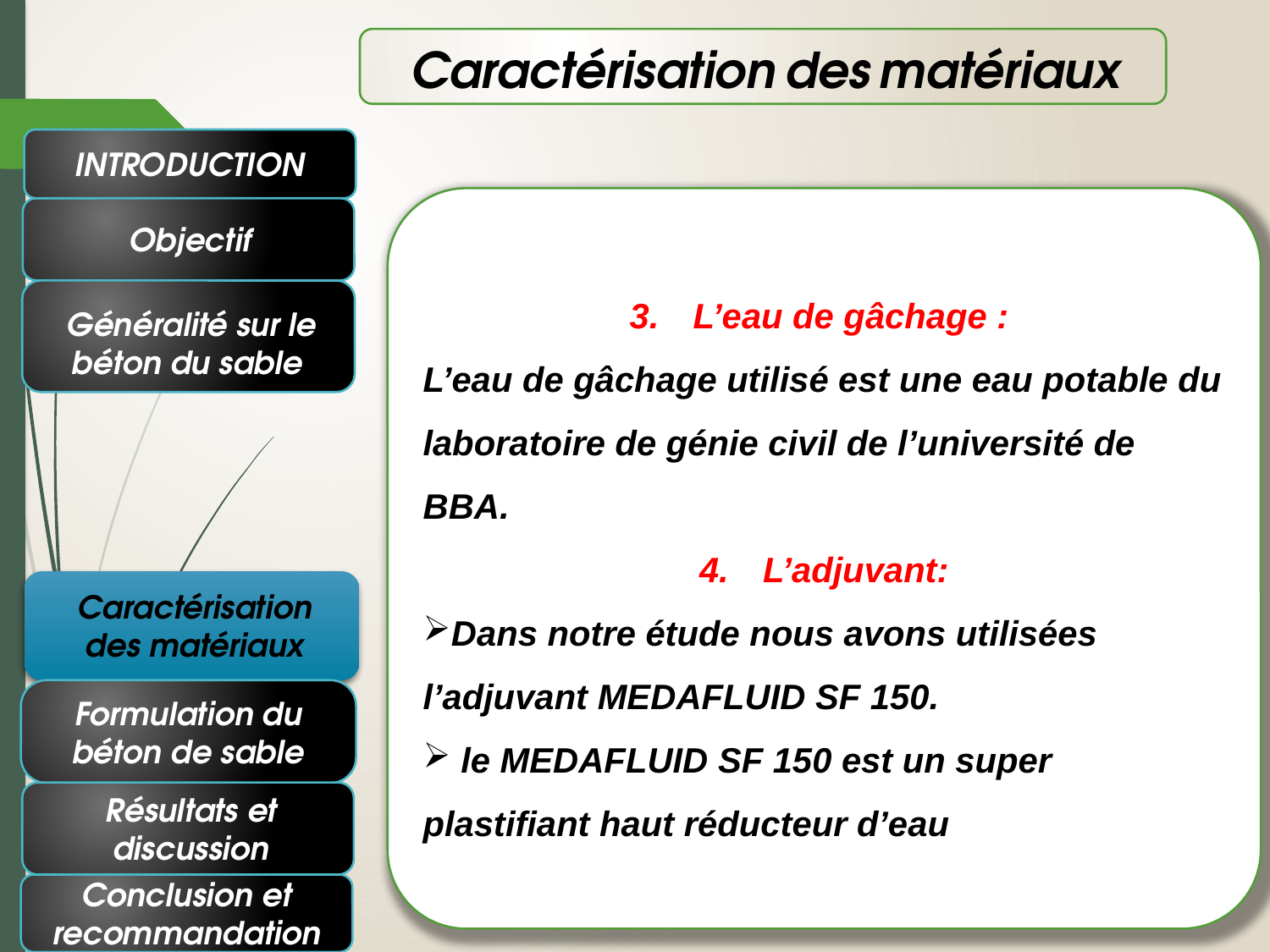

Caractérisation des matériaux
INTRODUCTION
L’eau de gâchage :
L’eau de gâchage utilisé est une eau potable du laboratoire de génie civil de l’université de  BBA.
L’adjuvant:
Dans notre étude nous avons utilisées   l’adjuvant MEDAFLUID SF 150.
 le MEDAFLUID SF 150 est un super plastifiant haut réducteur d’eau
 Objectif

Généralité sur le béton du sable
Caractérisation des matériaux
Formulation du béton de sable
Résultats et discussion
Conclusion et recommandation